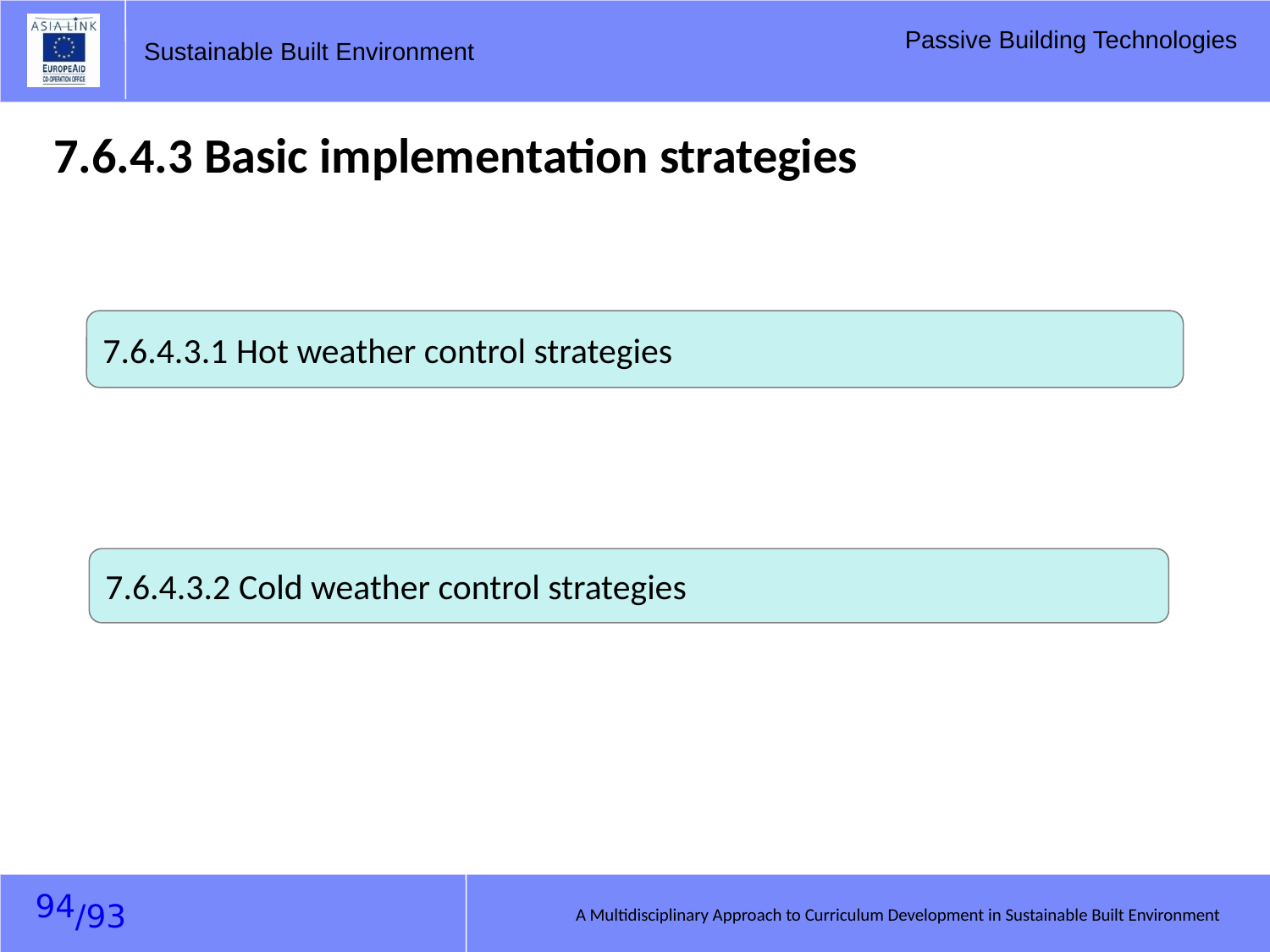

7.6.4.3 Basic implementation strategies
7.6.4.3.1 Hot weather control strategies

7.6.4.3.2 Cold weather control strategies

94
A Multidisciplinary Approach to Curriculum Development in Sustainable Built Environment